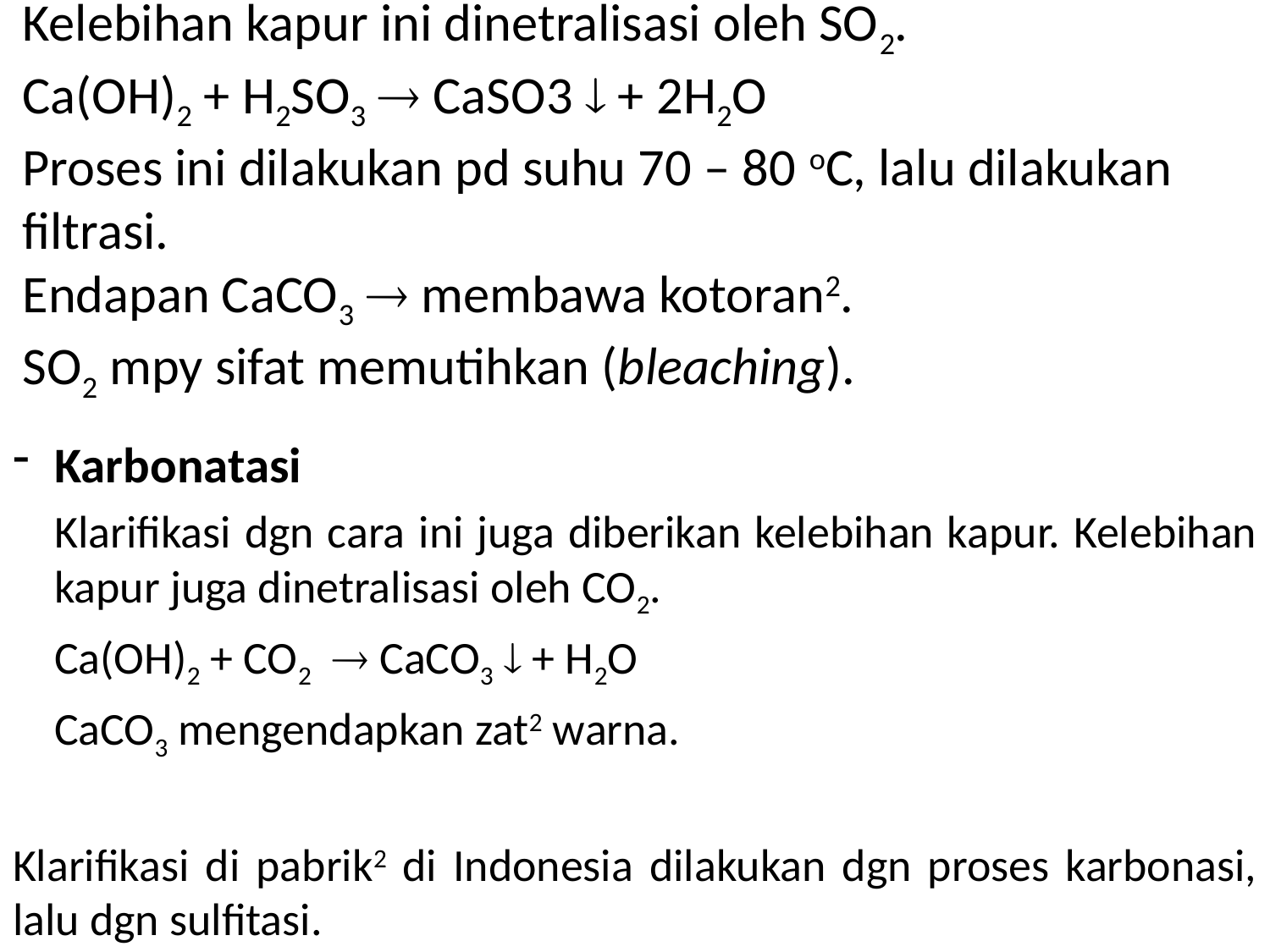

# Kelebihan kapur ini dinetralisasi oleh SO2. Ca(OH)2 + H2SO3 → CaSO3 ↓ + 2H2O Proses ini dilakukan pd suhu 70 – 80 oC, lalu dilakukan filtrasi. Endapan CaCO3 → membawa kotoran2. SO2 mpy sifat memutihkan (bleaching).
Karbonatasi
	Klarifikasi dgn cara ini juga diberikan kelebihan kapur. Kelebihan kapur juga dinetralisasi oleh CO2.
	Ca(OH)2 + CO2  → CaCO3 ↓ + H2O
	CaCO3 mengendapkan zat2 warna.

Klarifikasi di pabrik2 di Indonesia dilakukan dgn proses karbonasi, lalu dgn sulfitasi.